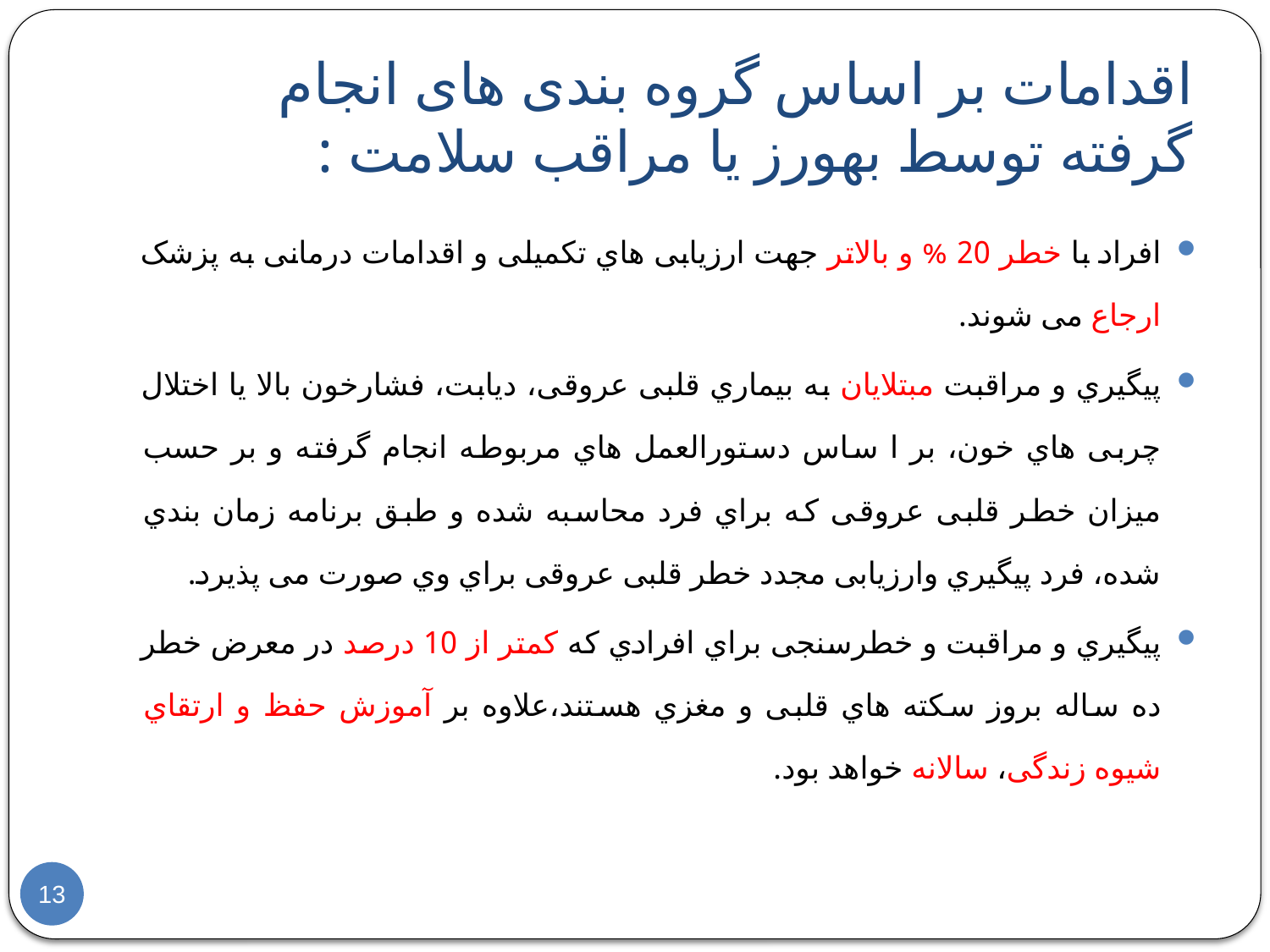

# اقدامات بر اساس گروه بندی های انجام گرفته توسط بهورز یا مراقب سلامت :
افراد با خطر 20 % و بالاتر جهت ارزیابی هاي تکمیلی و اقدامات درمانی به پزشک ارجاع می شوند.
پیگیري و مراقبت مبتلایان به بیماري قلبی عروقی، دیابت، فشارخون بالا یا اختلال چربی هاي خون، بر ا ساس دستورالعمل هاي مربوطه انجام گرفته و بر حسب میزان خطر قلبی عروقی که براي فرد محاسبه شده و طبق برنامه زمان بندي شده، فرد پیگیري وارزیابی مجدد خطر قلبی عروقی براي وي صورت می پذیرد.
پیگیري و مراقبت و خطرسنجی براي افرادي که کمتر از 10 درصد در معرض خطر ده ساله بروز سکته هاي قلبی و مغزي هستند،علاوه بر آموزش حفظ و ارتقاي شیوه زندگی، سالانه خواهد بود.
13